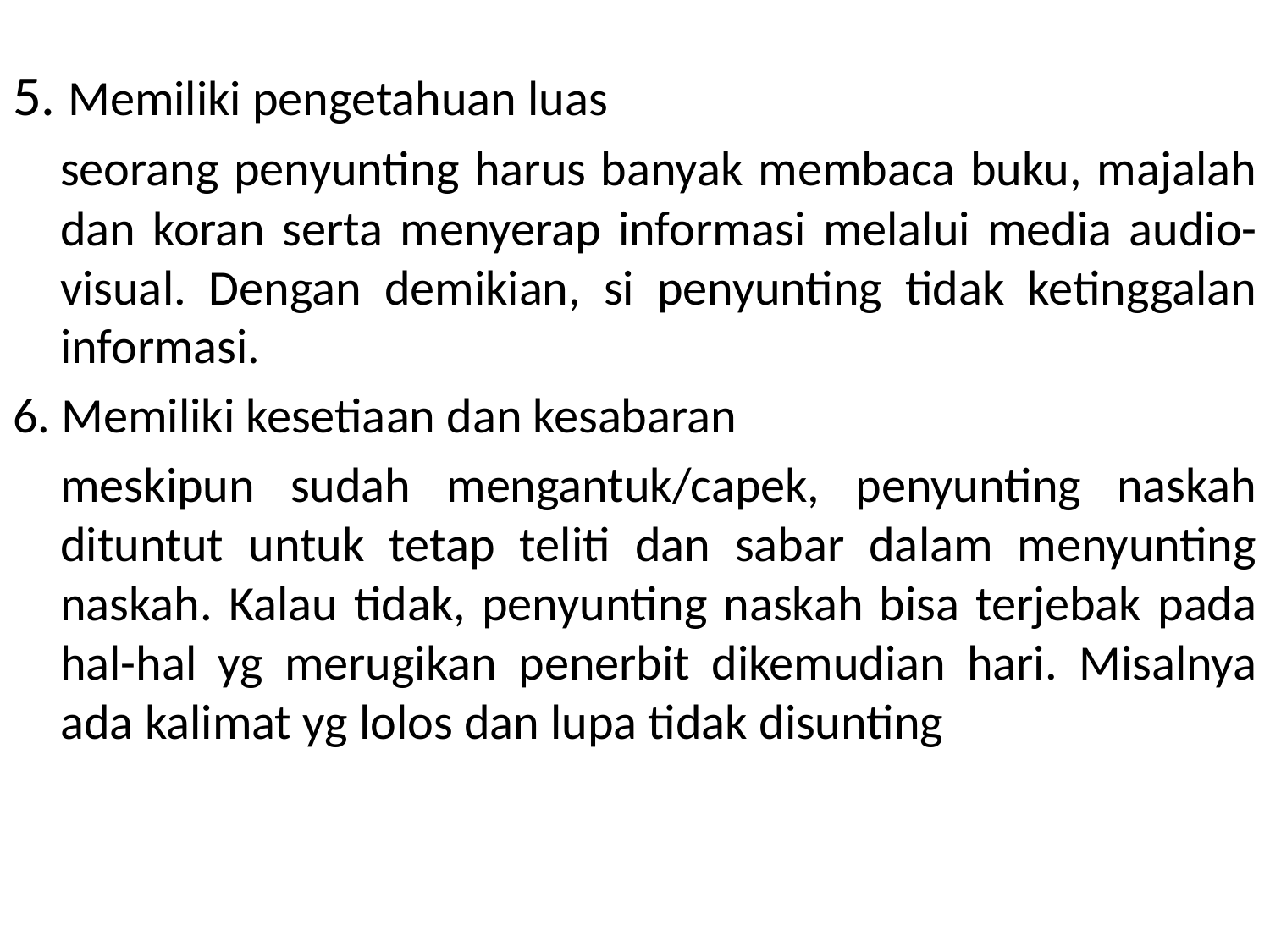

#
5. Memiliki pengetahuan luas
	seorang penyunting harus banyak membaca buku, majalah dan koran serta menyerap informasi melalui media audio-visual. Dengan demikian, si penyunting tidak ketinggalan informasi.
6. Memiliki kesetiaan dan kesabaran
	meskipun sudah mengantuk/capek, penyunting naskah dituntut untuk tetap teliti dan sabar dalam menyunting naskah. Kalau tidak, penyunting naskah bisa terjebak pada hal-hal yg merugikan penerbit dikemudian hari. Misalnya ada kalimat yg lolos dan lupa tidak disunting